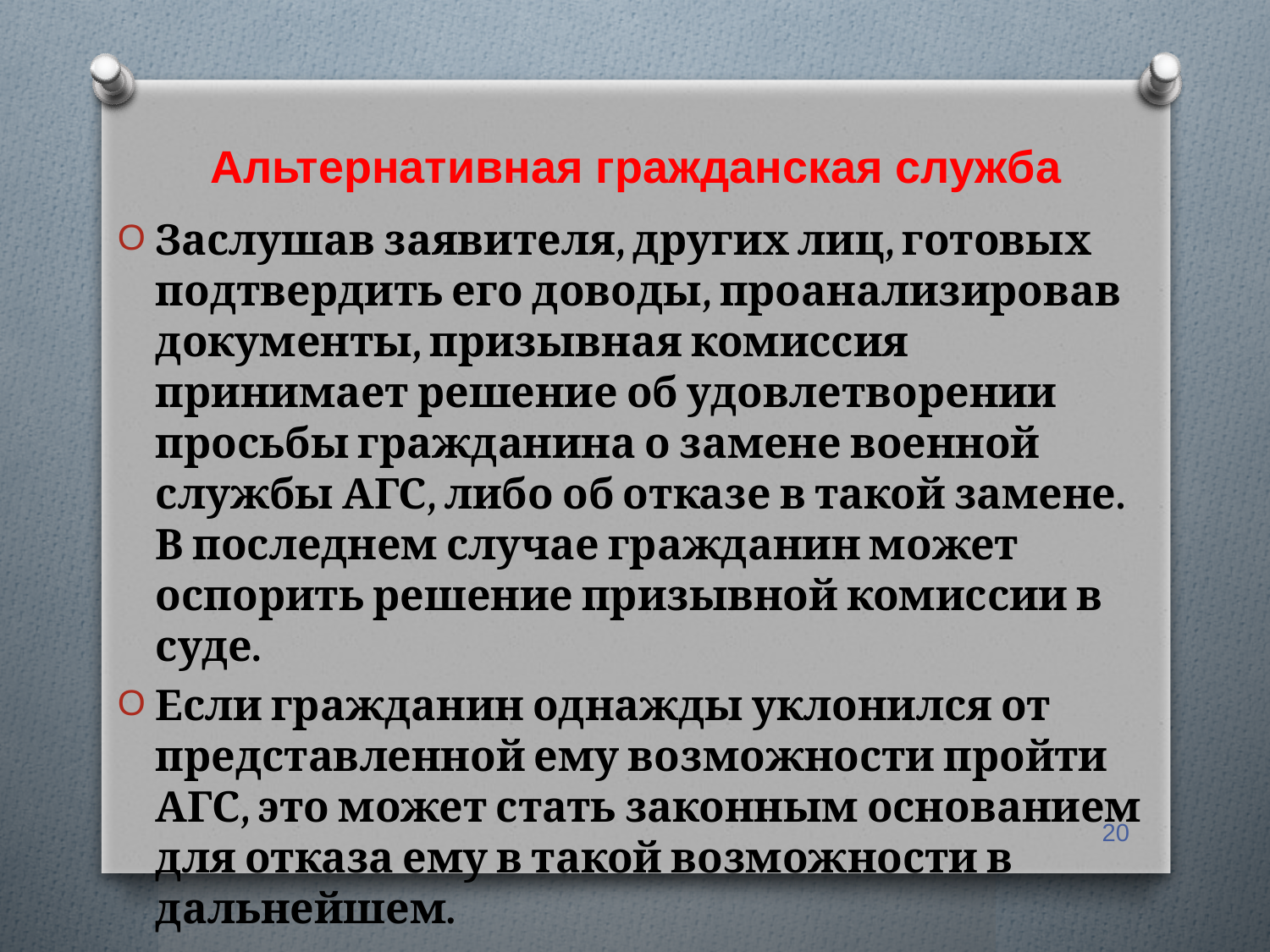

# Альтернативная гражданская служба
Заслушав заявителя, других лиц, готовых подтвердить его доводы, проанализировав документы, призывная комиссия принимает решение об удовлетворении просьбы гражданина о замене военной службы АГС, либо об отказе в такой замене. В последнем случае гражданин может оспорить решение призывной комиссии в суде.
Если гражданин однажды уклонился от представленной ему возможности пройти АГС, это может стать законным основанием для отказа ему в такой возможности в дальнейшем.

20